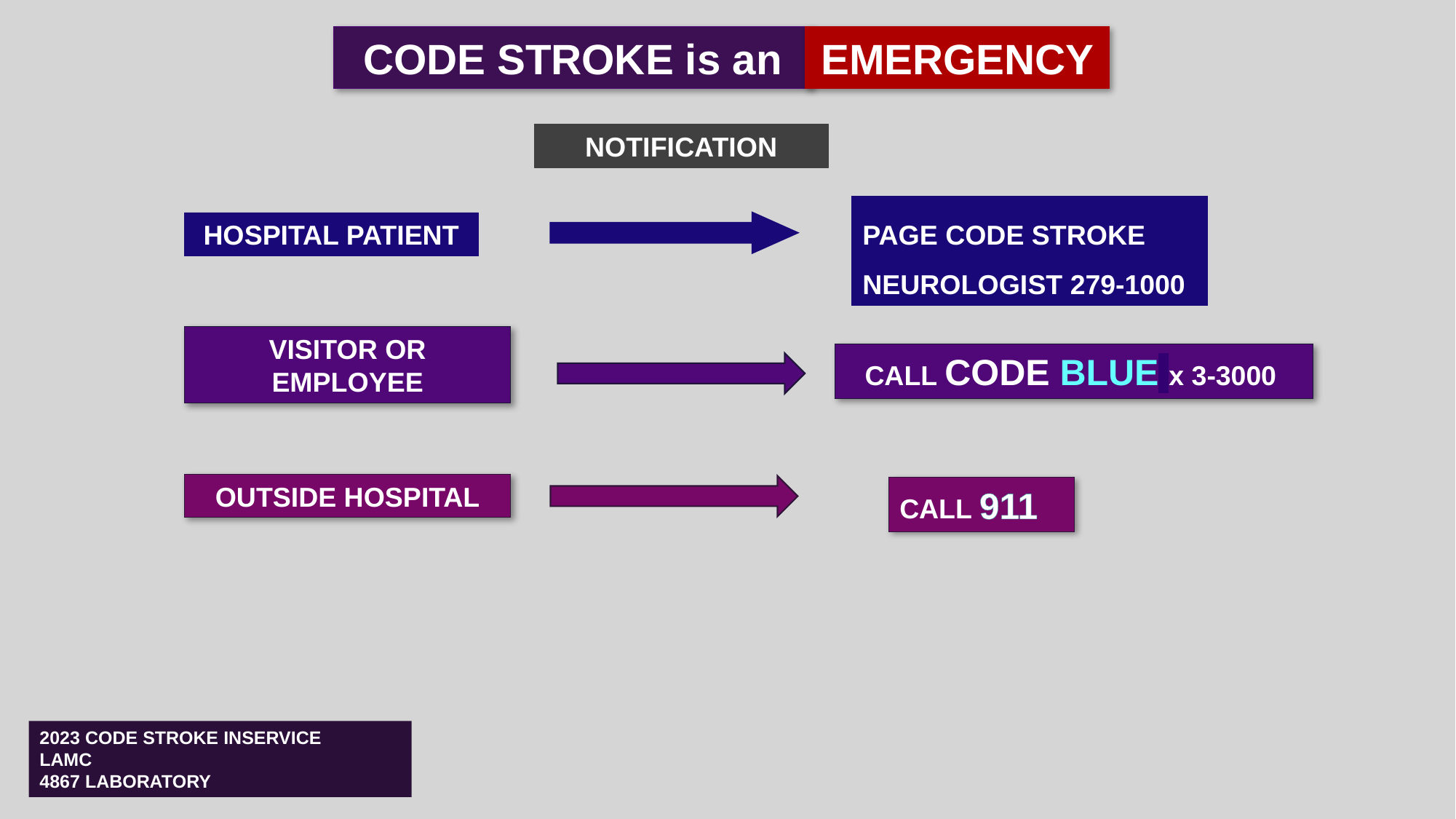

CODE STROKE is an
EMERGENCY
NOTIFICATION
PAGE CODE STROKE
NEUROLOGIST 279-1000
HOSPITAL PATIENT

VISITOR OR EMPLOYEE
CALL CODE BLUE x 3-3000

OUTSIDE HOSPITAL

CALL 911
2023 CODE STROKE INSERVICE
LAMC
4867 LABORATORY